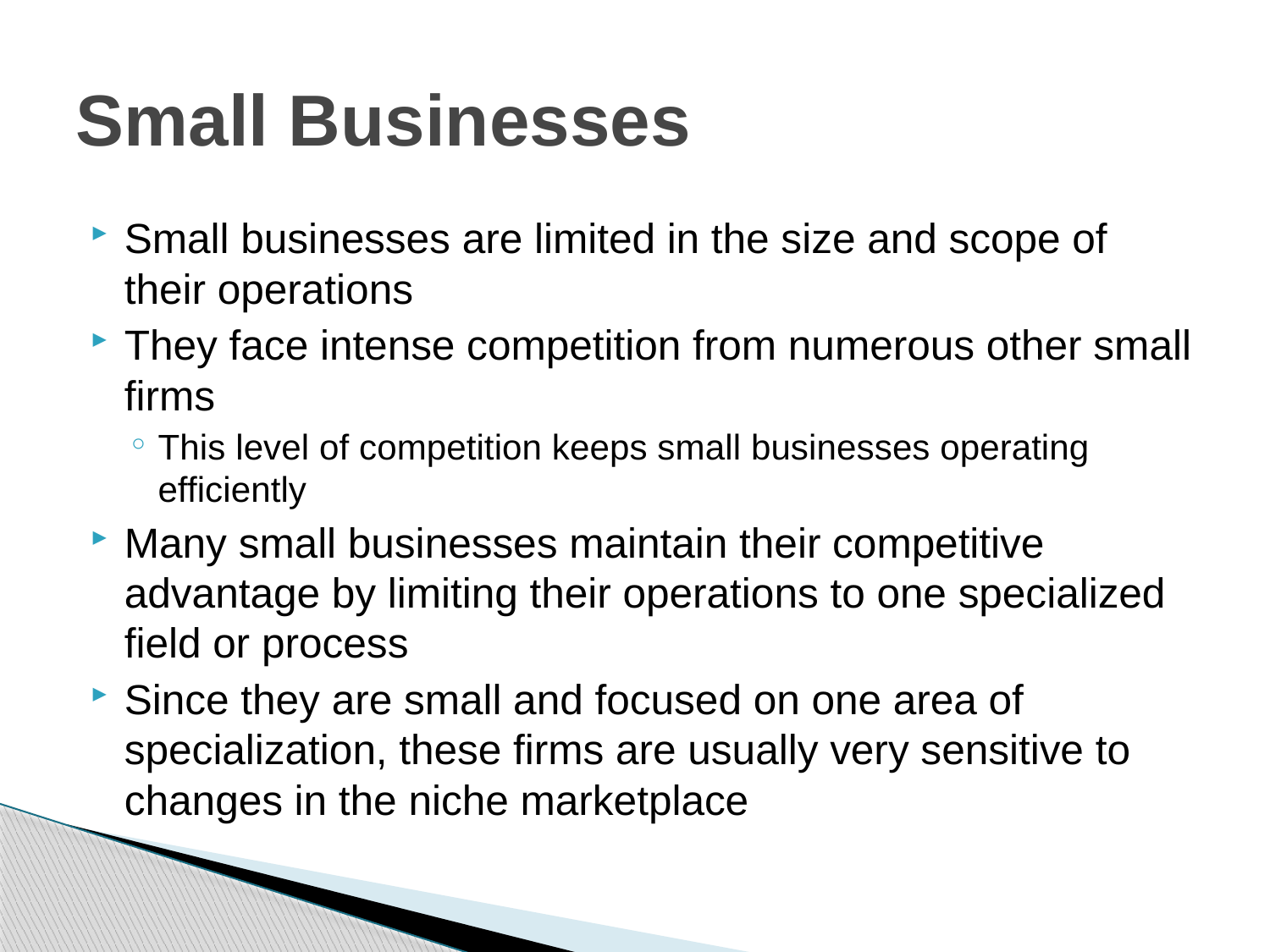

# Small Businesses
Small businesses are limited in the size and scope of their operations
They face intense competition from numerous other small firms
This level of competition keeps small businesses operating efficiently
Many small businesses maintain their competitive advantage by limiting their operations to one specialized field or process
Since they are small and focused on one area of specialization, these firms are usually very sensitive to changes in the niche marketplace